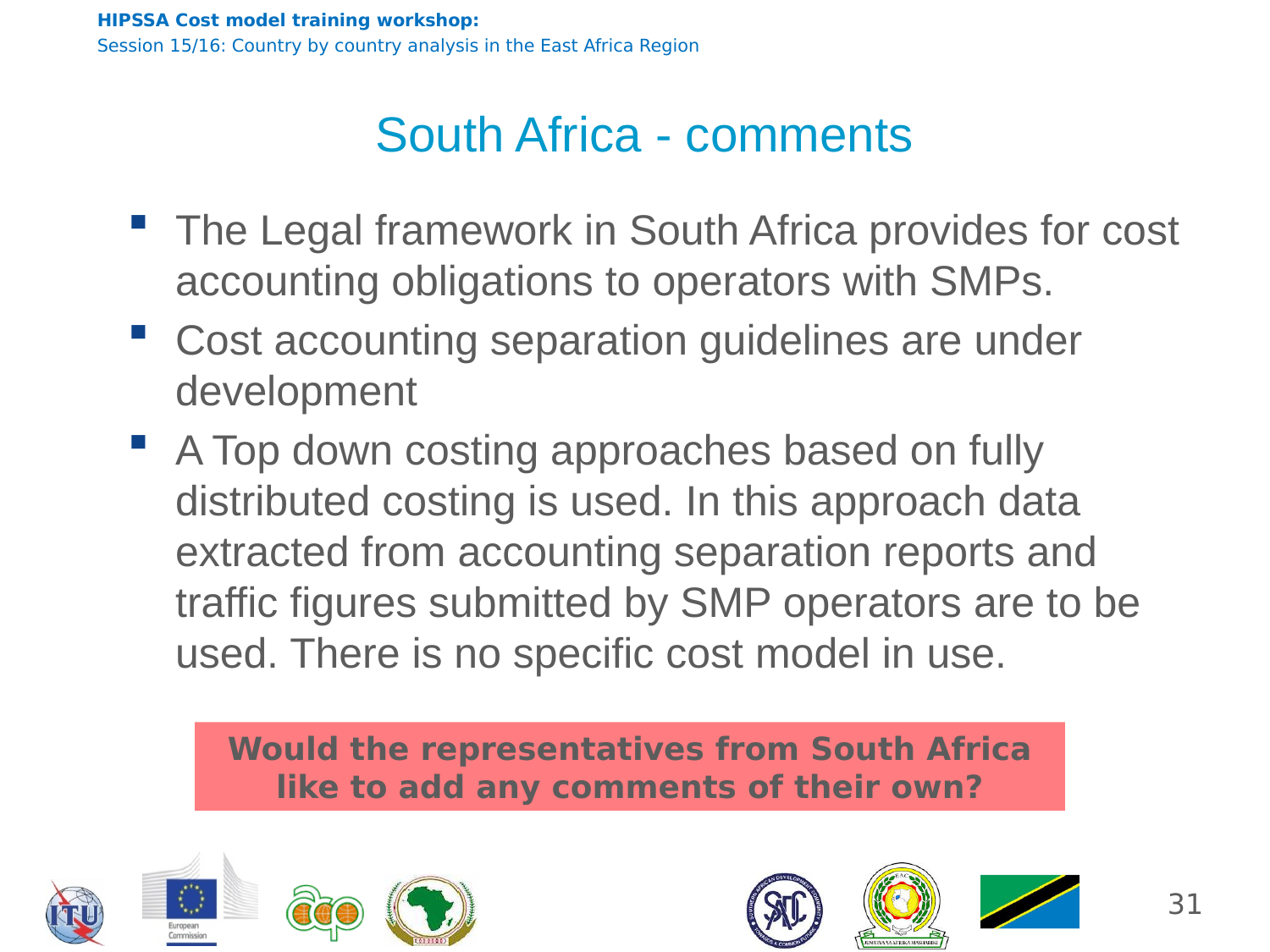

# South Africa - comments
The Legal framework in South Africa provides for cost accounting obligations to operators with SMPs.
Cost accounting separation guidelines are under development
A Top down costing approaches based on fully distributed costing is used. In this approach data extracted from accounting separation reports and traffic figures submitted by SMP operators are to be used. There is no specific cost model in use.
Would the representatives from South Africa like to add any comments of their own?
31